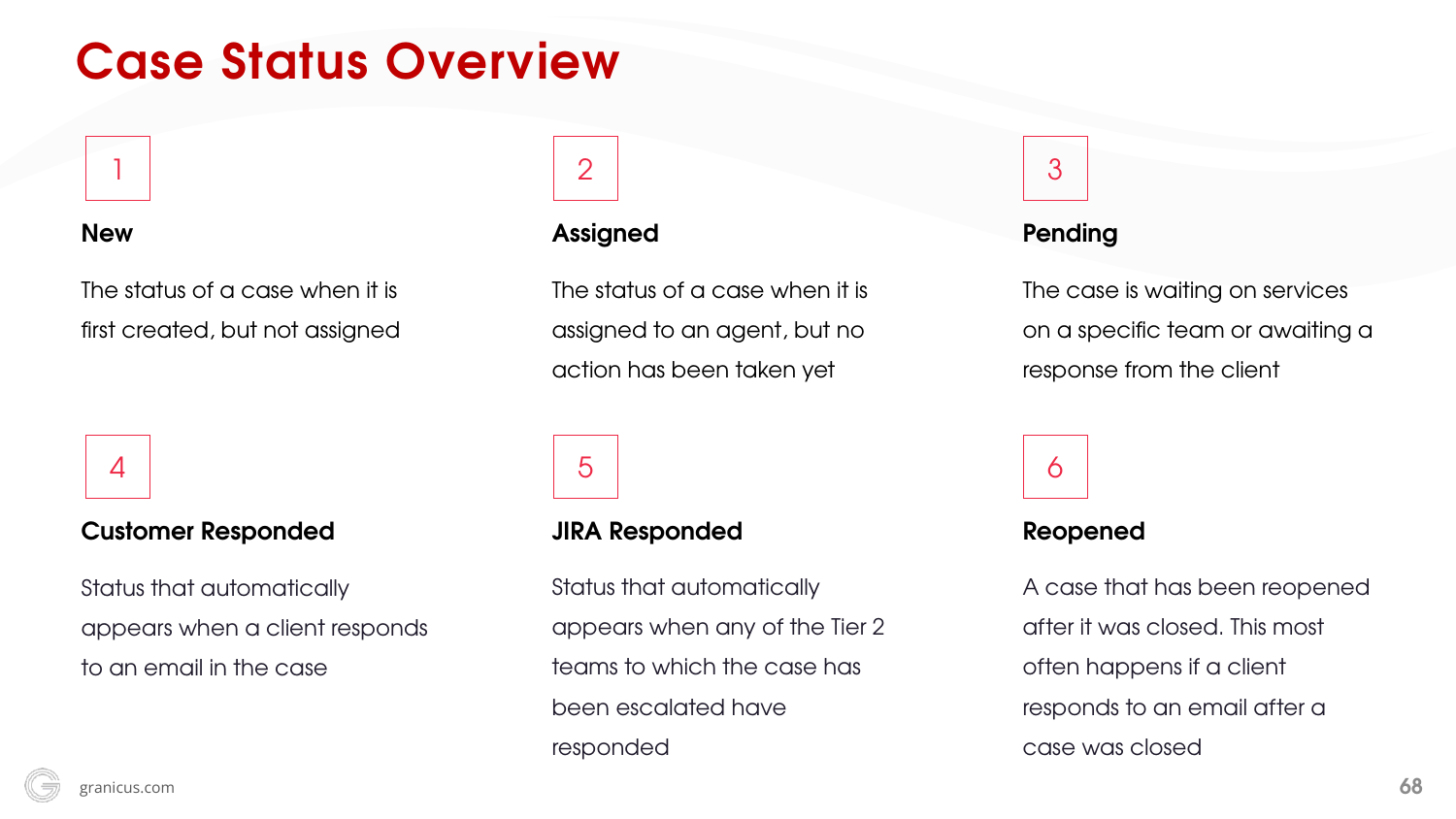

Case Status Overview
3
1
2
New
Assigned
Pending
The status of a case when it is first created, but not assigned
The status of a case when it is assigned to an agent, but no action has been taken yet
The case is waiting on services on a specific team or awaiting a response from the client
6
4
5
JIRA Responded
Reopened
Customer Responded
Status that automatically appears when any of the Tier 2 teams to which the case has been escalated have responded
A case that has been reopened after it was closed. This most often happens if a client responds to an email after a case was closed
Status that automatically appears when a client responds to an email in the case